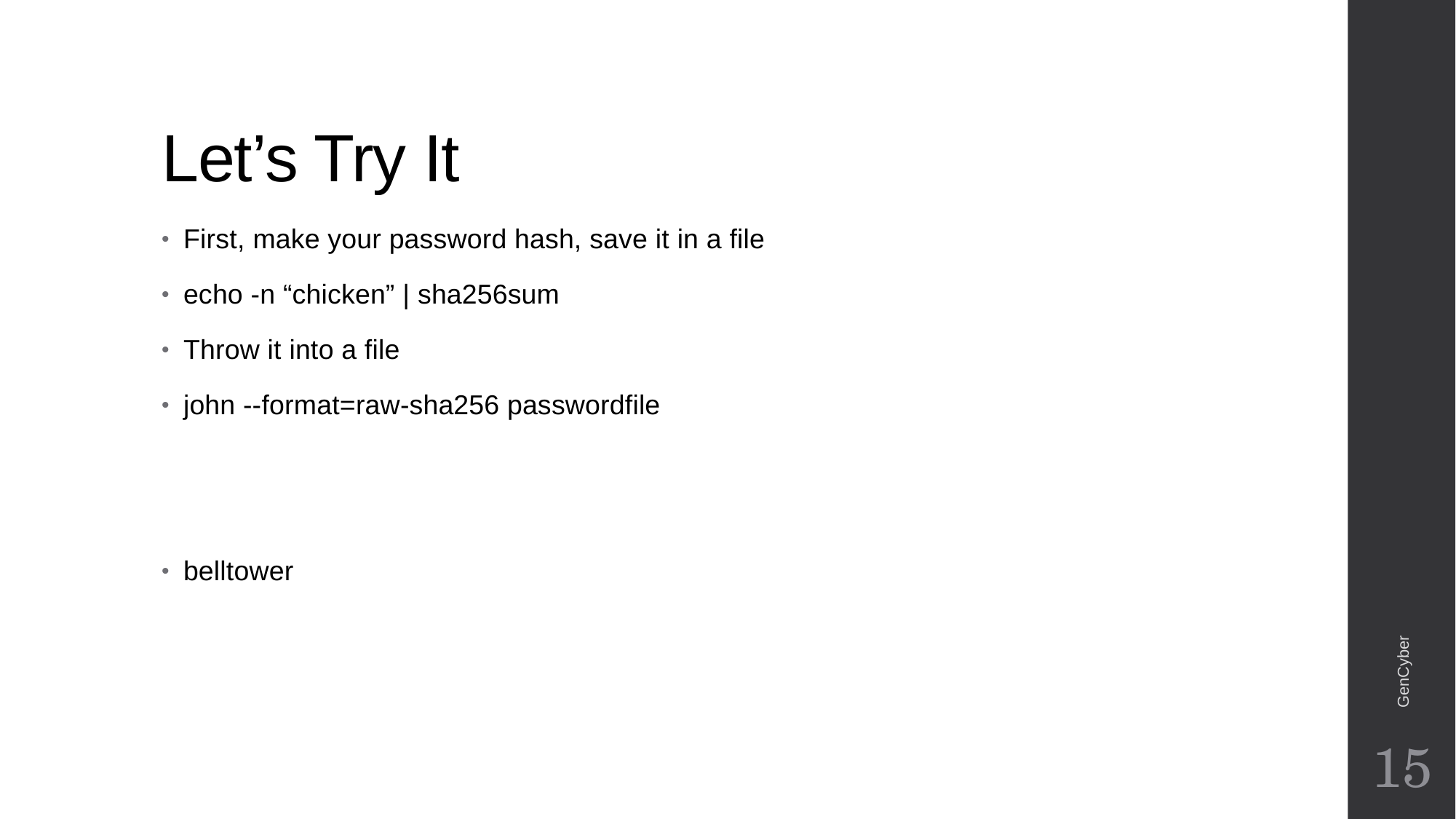

# Let’s Try It
First, make your password hash, save it in a file
echo -n “chicken” | sha256sum
Throw it into a file
john --format=raw-sha256 passwordfile

belltower

GenCyber
15